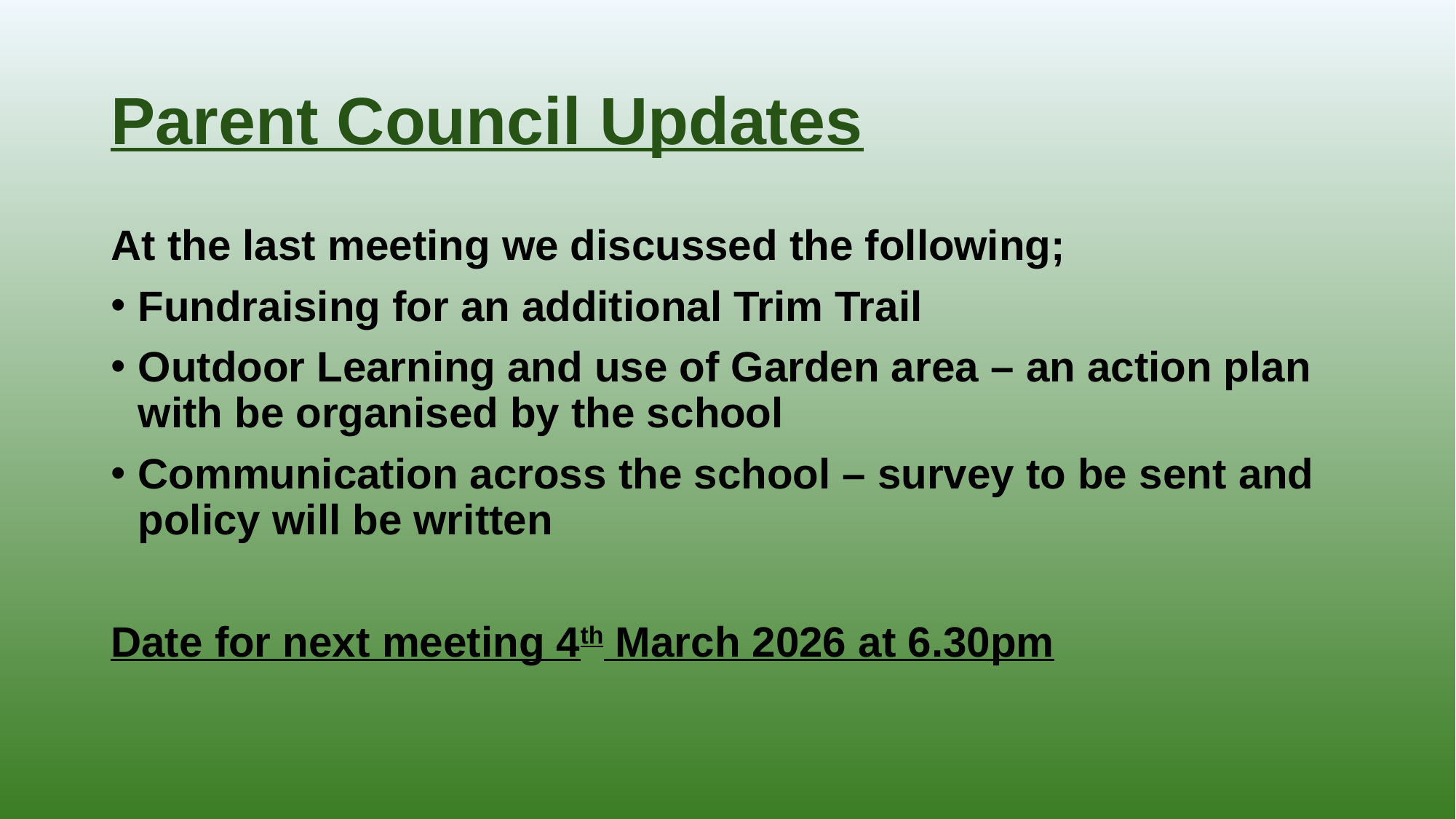

# Parent Council Updates
At the last meeting we discussed the following;
Fundraising for an additional Trim Trail
Outdoor Learning and use of Garden area – an action plan with be organised by the school
Communication across the school – survey to be sent and policy will be written

Date for next meeting 4th March 2026 at 6.30pm